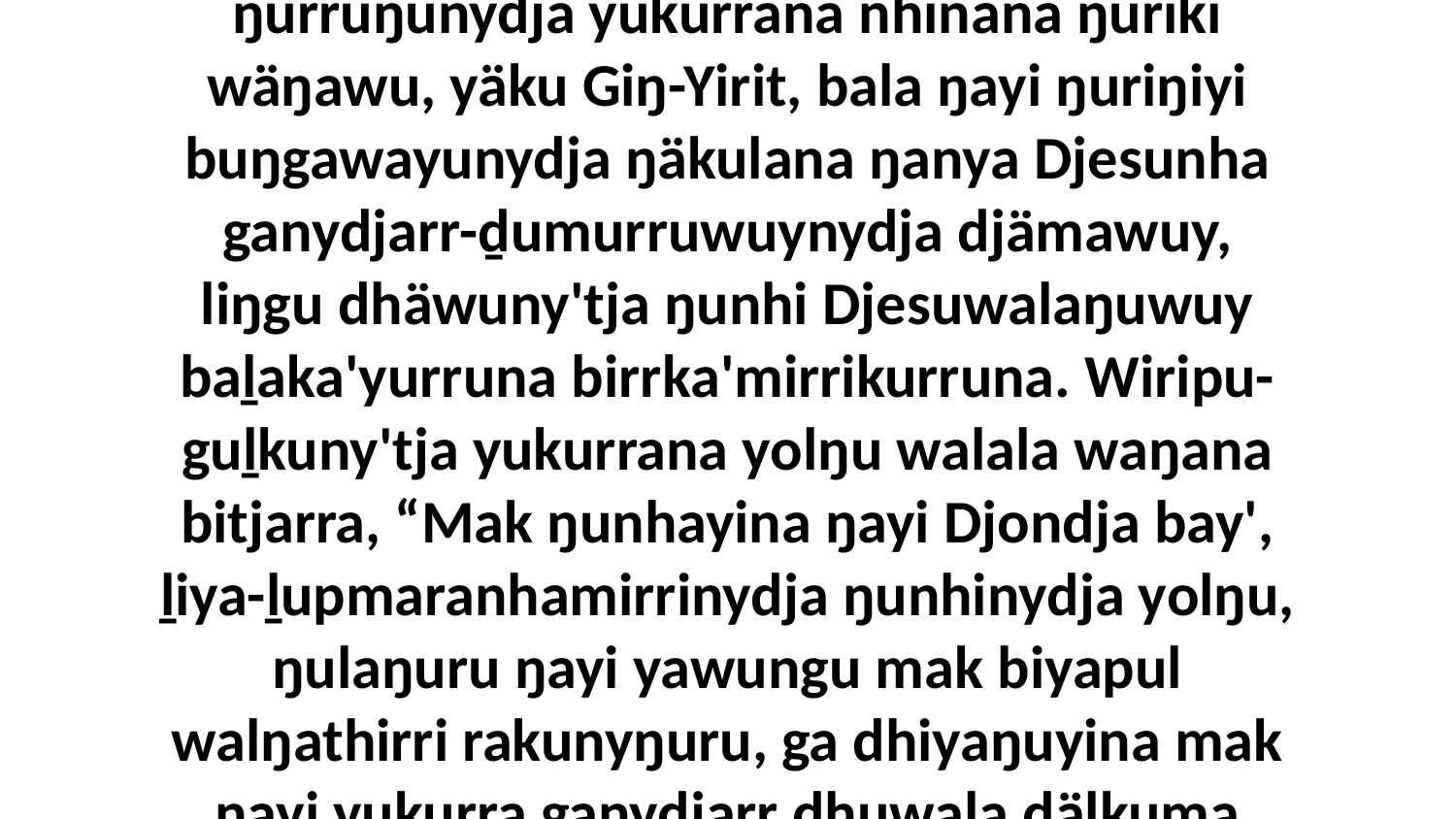

14 Ga ŋulinyaramirriyunydjayi buŋgawanydja ŋurruŋunydja yukurrana nhinana ŋuriki wäŋawu, yäku Giŋ-Yirit, bala ŋayi ŋuriŋiyi buŋgawayunydja ŋäkulana ŋanya Djesunha ganydjarr-ḏumurruwuynydja djämawuy, liŋgu dhäwuny'tja ŋunhi Djesuwalaŋuwuy baḻaka'yurruna birrka'mirrikurruna. Wiripu-guḻkuny'tja yukurrana yolŋu walala waŋana bitjarra, “Mak ŋunhayina ŋayi Djondja bay', ḻiya-ḻupmaranhamirrinydja ŋunhinydja yolŋu, ŋulaŋuru ŋayi yawungu mak biyapul walŋathirri rakunyŋuru, ga dhiyaŋuyina mak ŋayi yukurra ganydjarr dhuwala ḏälkuma djämawunydja bitjanarawuyi.”